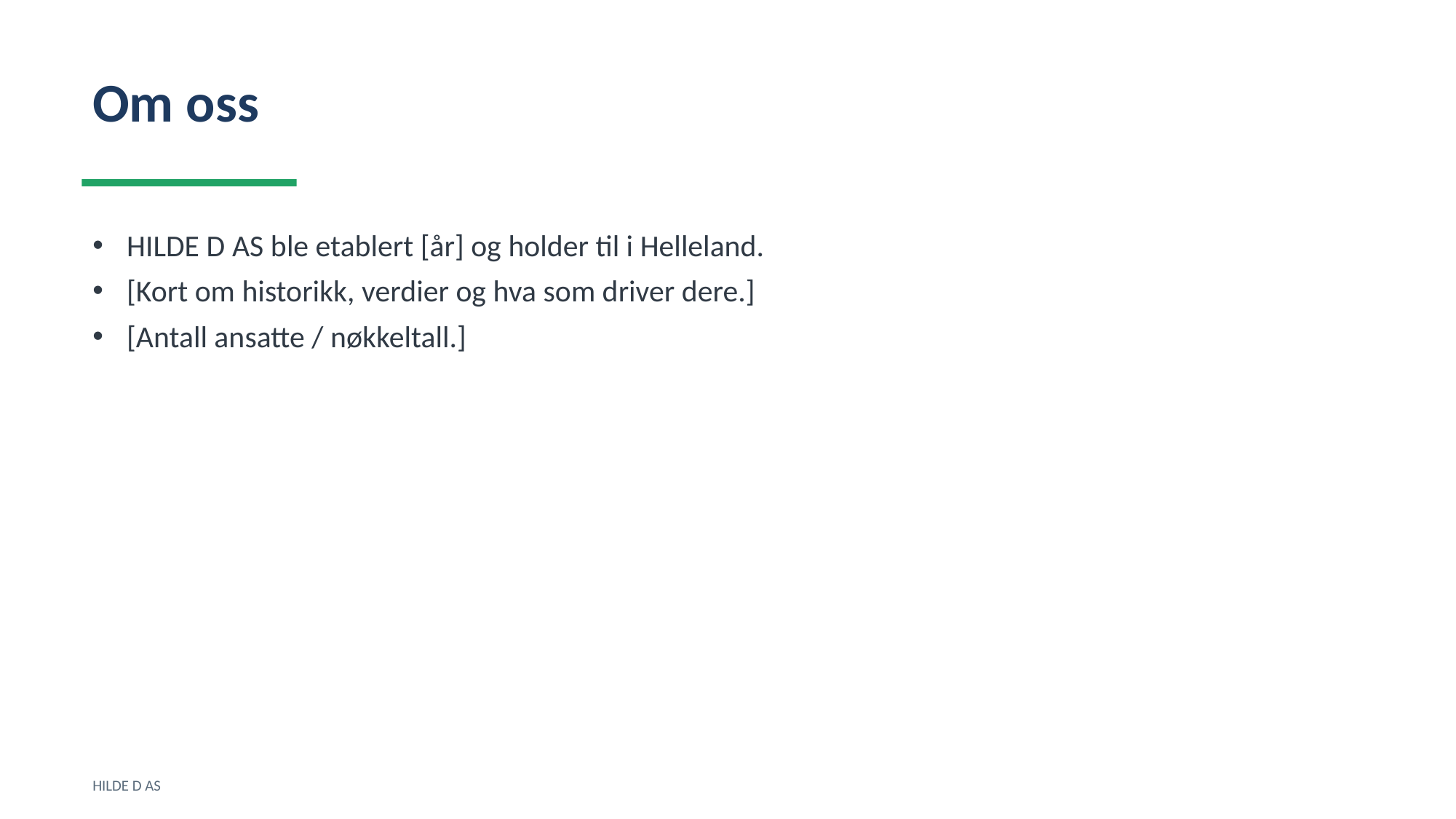

Om oss

HILDE D AS ble etablert [år] og holder til i Helleland.
[Kort om historikk, verdier og hva som driver dere.]
[Antall ansatte / nøkkeltall.]
HILDE D AS